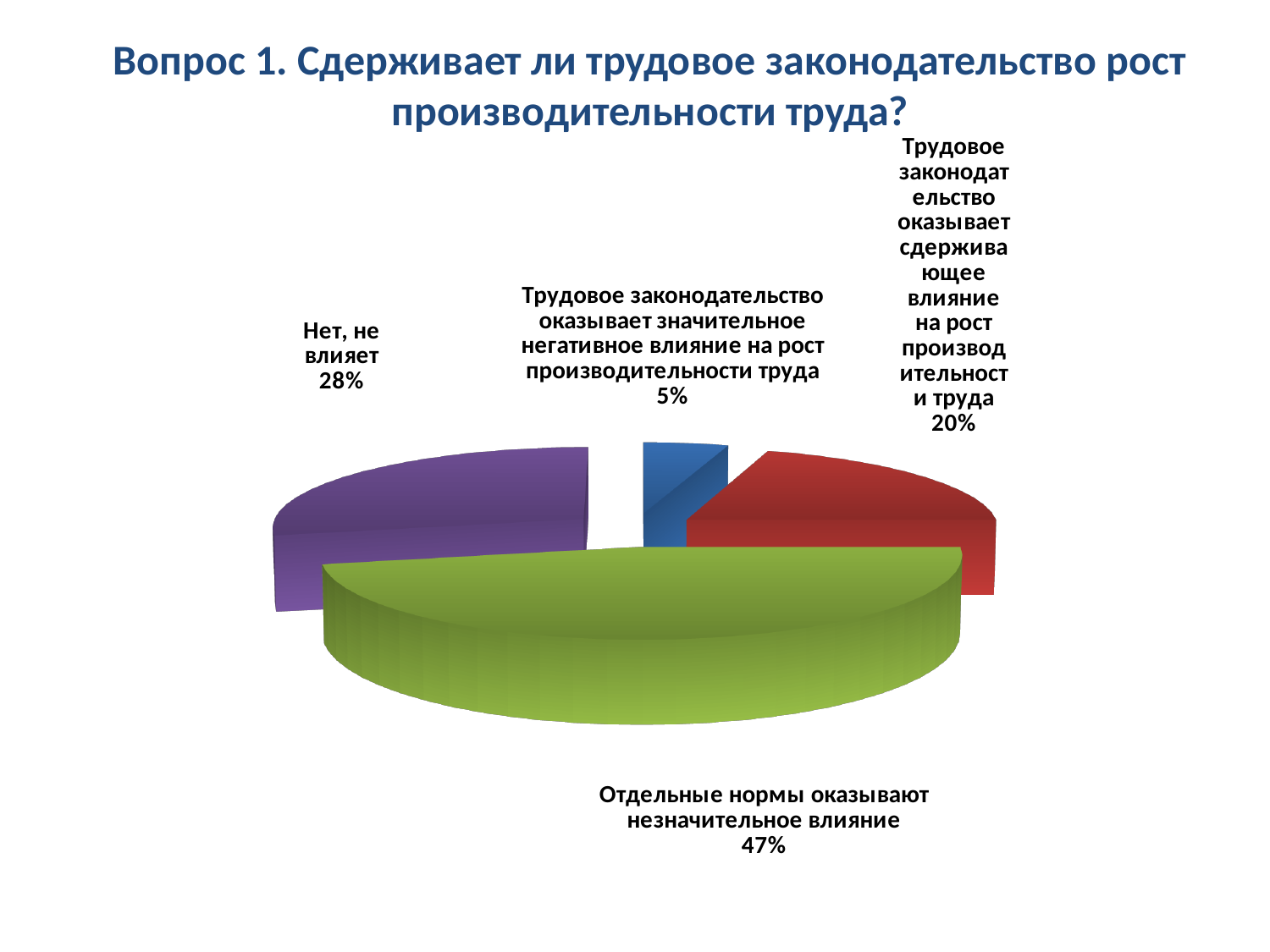

Вопрос 1. Сдерживает ли трудовое законодательство рост производительности труда?

[unsupported chart]